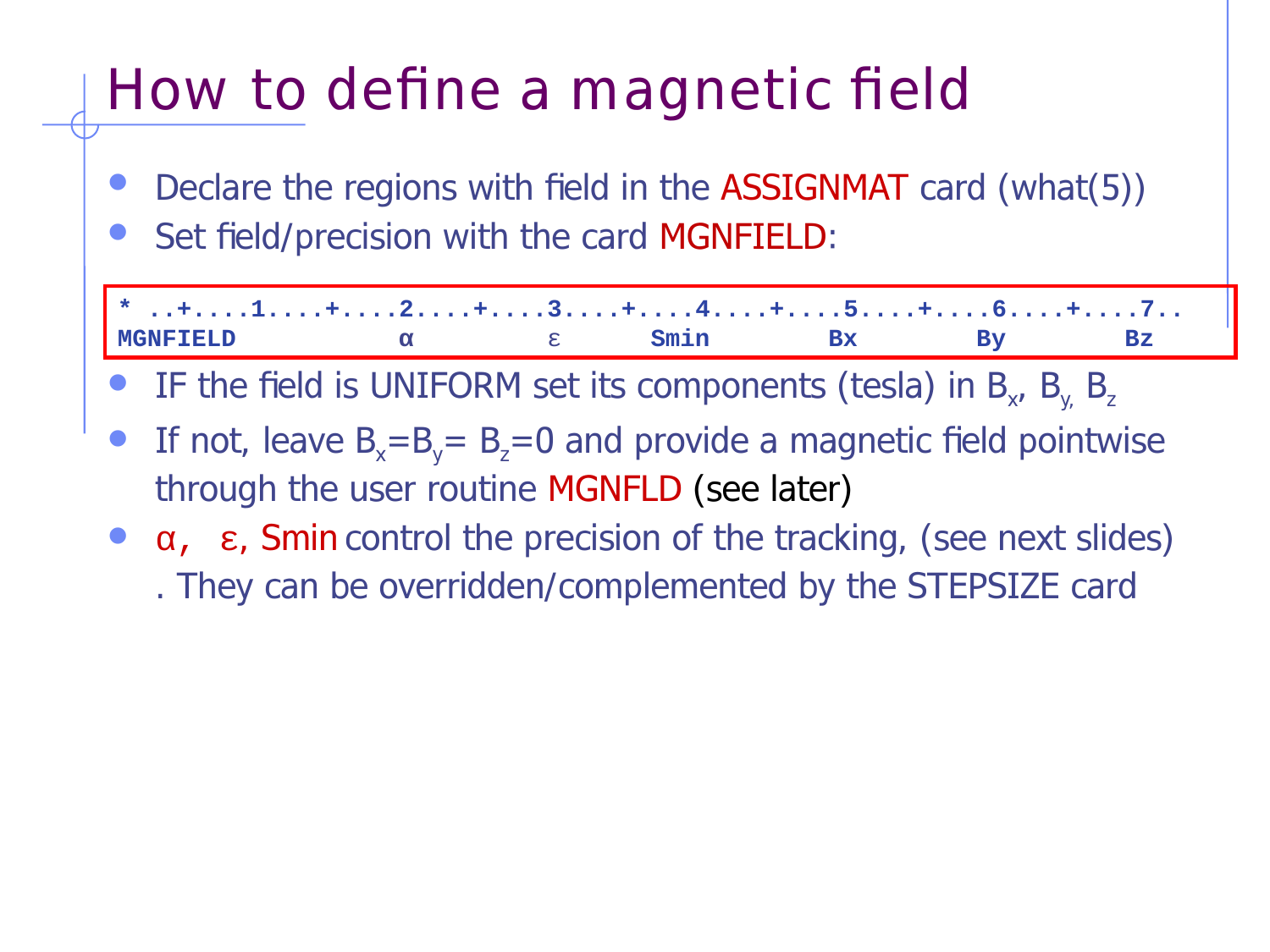

How to define a magnetic field
Declare the regions with field in the ASSIGNMAT card (what(5))
Set field/precision with the card MGNFIELD:

IF the field is UNIFORM set its components (tesla) in Bx, By, Bz
If not, leave Bx=By= Bz=0 and provide a magnetic field pointwise through the user routine MGNFLD (see later)
α, ε, Smin control the precision of the tracking, (see next slides) . They can be overridden/complemented by the STEPSIZE card
* ..+....1....+....2....+....3....+....4....+....5....+....6....+....7..
MGNFIELD           α         ε      Smin        Bx        By        Bz